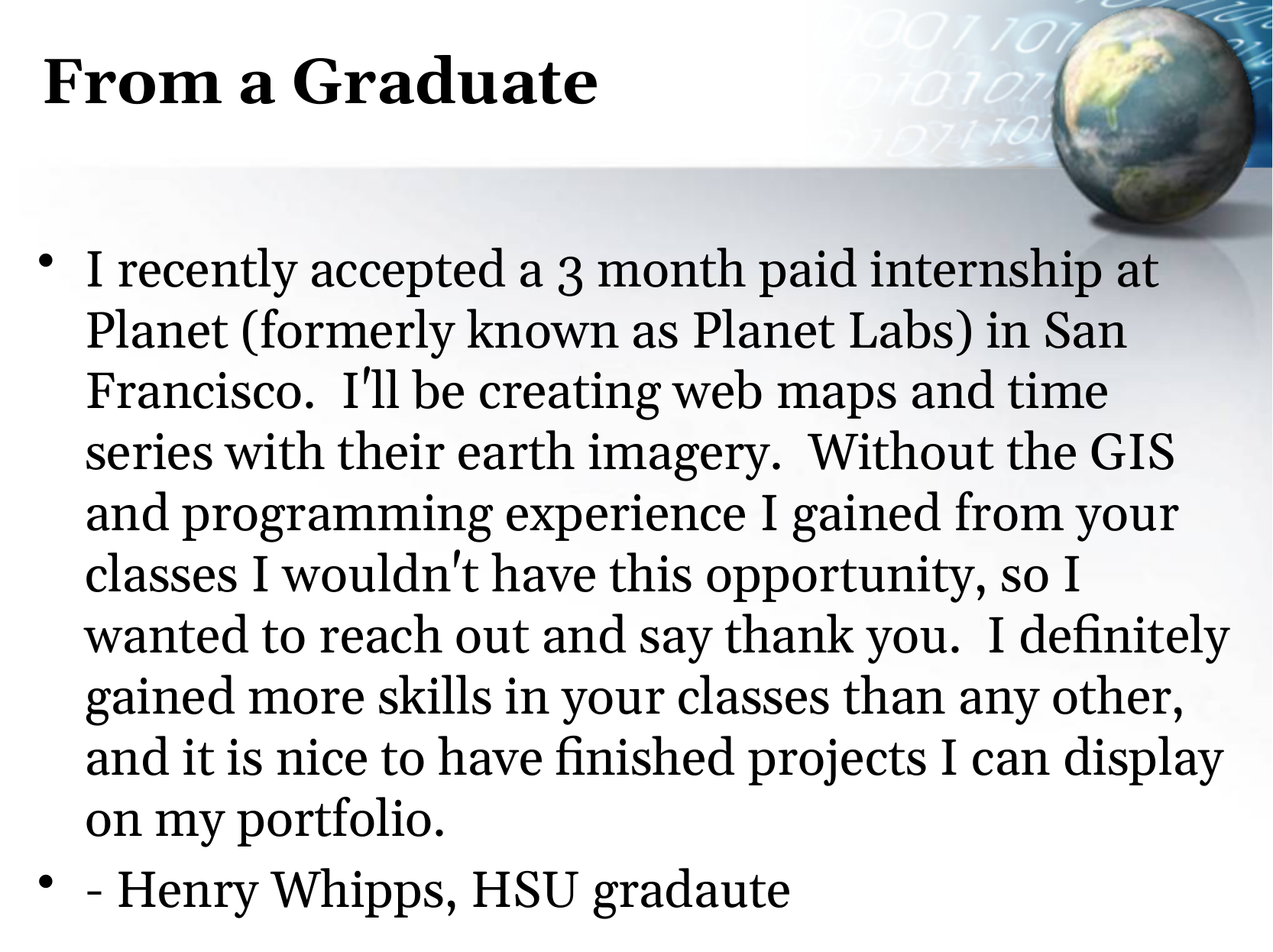

# From a Graduate
I recently accepted a 3 month paid internship at Planet (formerly known as Planet Labs) in San Francisco.  I'll be creating web maps and time series with their earth imagery.  Without the GIS and programming experience I gained from your classes I wouldn't have this opportunity, so I wanted to reach out and say thank you.  I definitely gained more skills in your classes than any other, and it is nice to have finished projects I can display on my portfolio.
- Henry Whipps, HSU gradaute